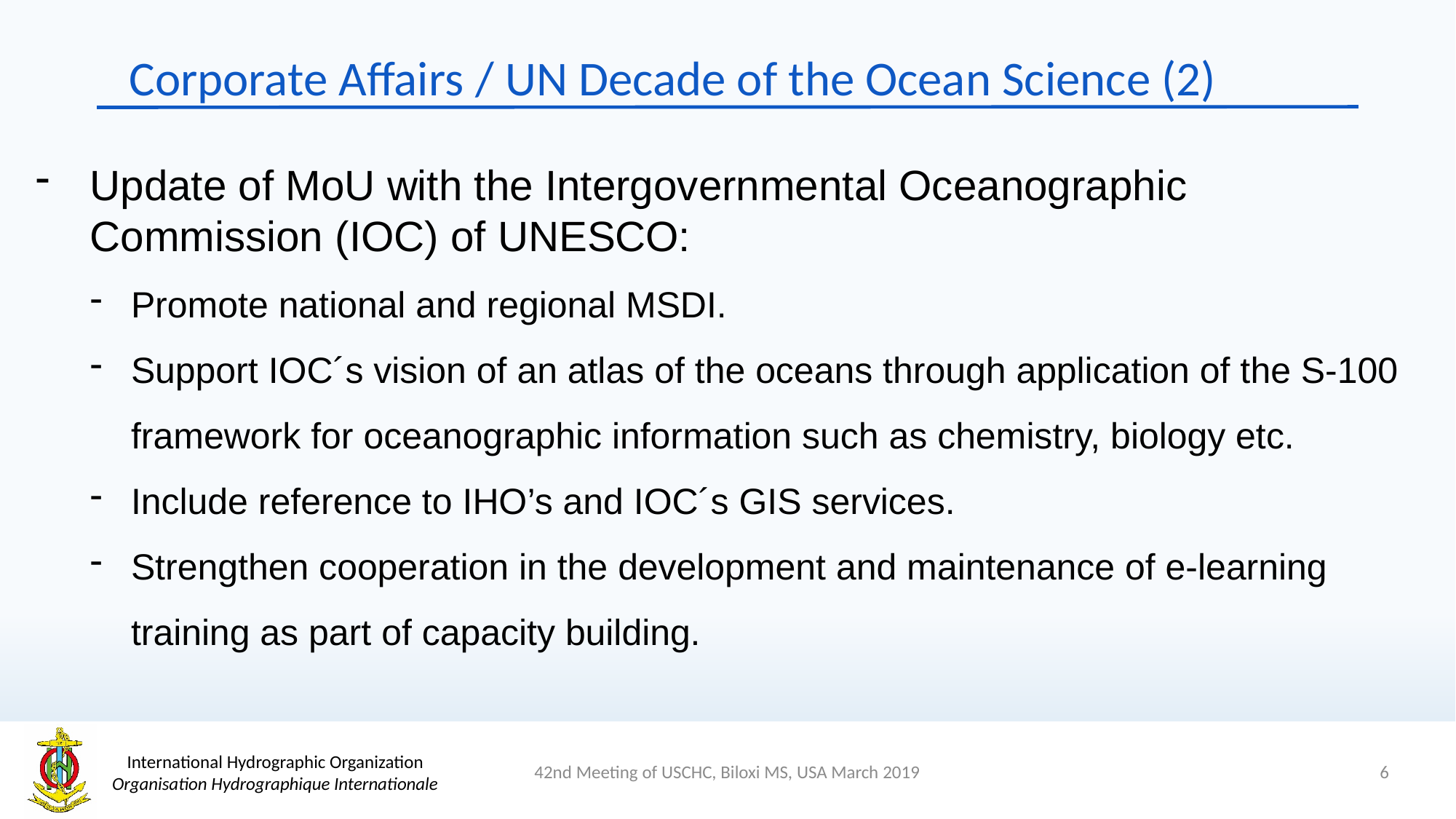

Corporate Affairs / UN Decade of the Ocean Science (2)
Update of MoU with the Intergovernmental Oceanographic Commission (IOC) of UNESCO:
Promote national and regional MSDI.
Support IOC´s vision of an atlas of the oceans through application of the S-100 framework for oceanographic information such as chemistry, biology etc.
Include reference to IHO’s and IOC´s GIS services.
Strengthen cooperation in the development and maintenance of e-learning training as part of capacity building.
6
42nd Meeting of USCHC, Biloxi MS, USA March 2019